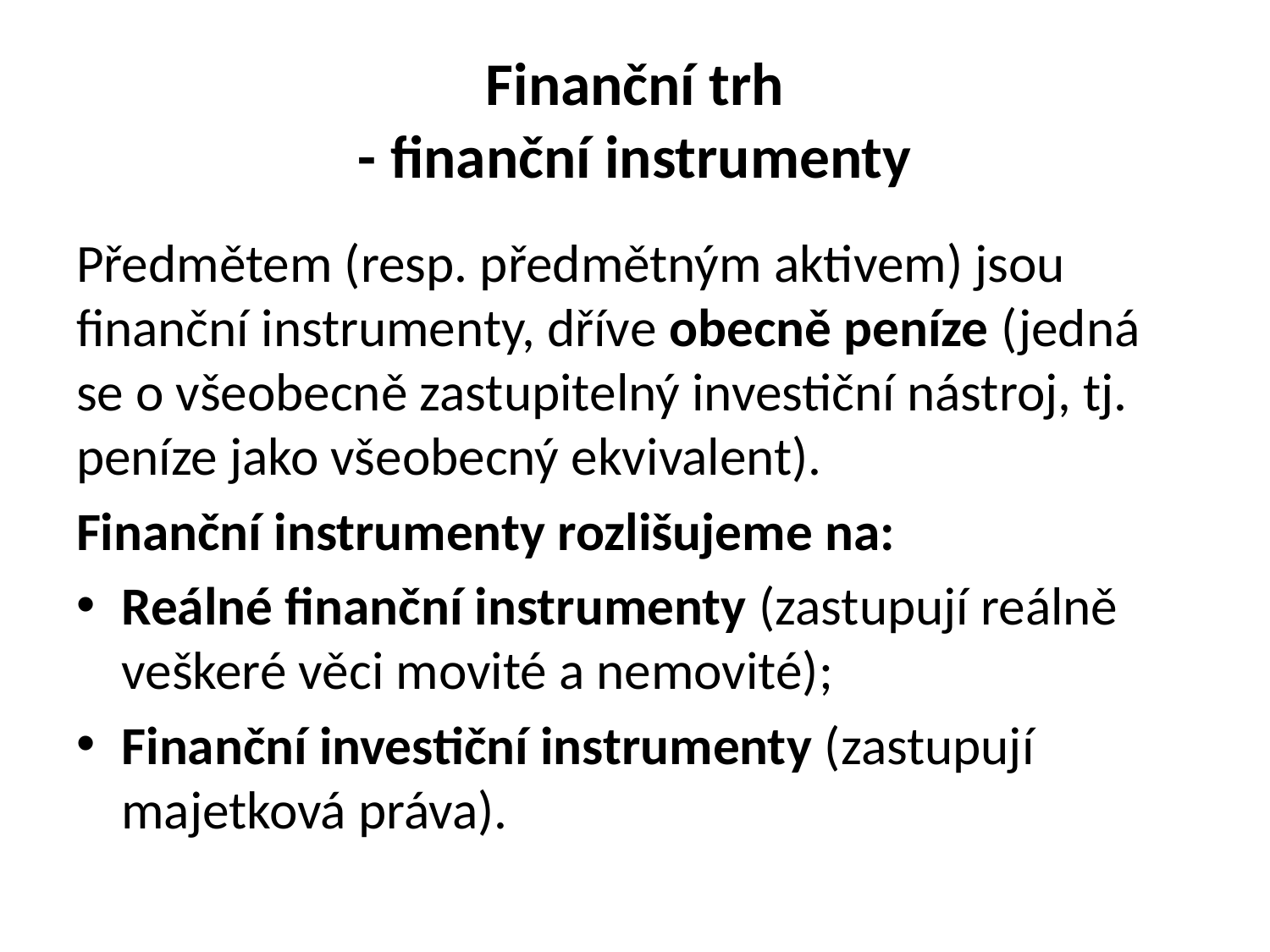

# Finanční trh - finanční instrumenty
Předmětem (resp. předmětným aktivem) jsou finanční instrumenty, dříve obecně peníze (jedná se o všeobecně zastupitelný investiční nástroj, tj. peníze jako všeobecný ekvivalent).
Finanční instrumenty rozlišujeme na:
Reálné finanční instrumenty (zastupují reálně veškeré věci movité a nemovité);
Finanční investiční instrumenty (zastupují majetková práva).